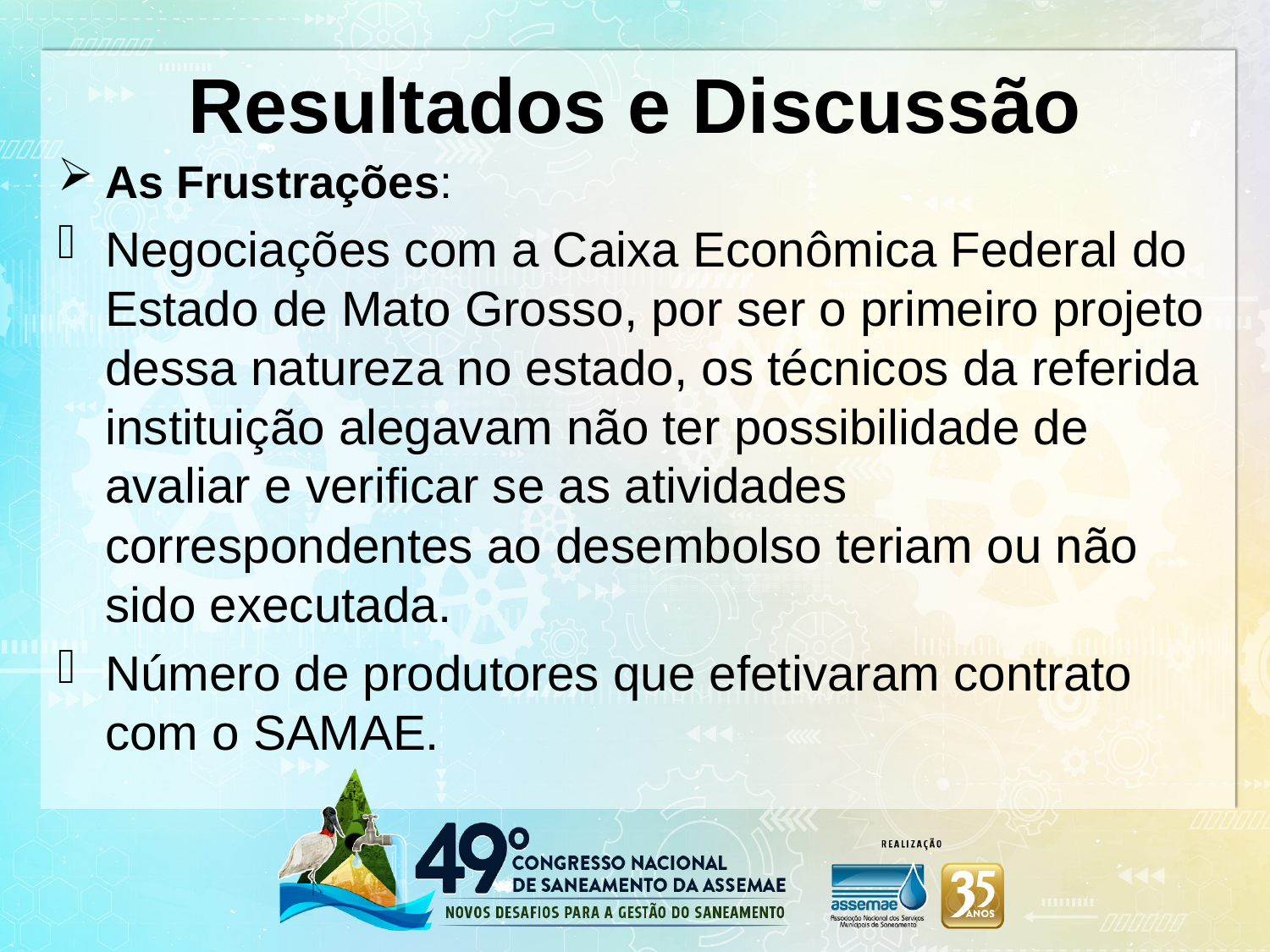

# Resultados e Discussão
As Frustrações:
Negociações com a Caixa Econômica Federal do Estado de Mato Grosso, por ser o primeiro projeto dessa natureza no estado, os técnicos da referida instituição alegavam não ter possibilidade de avaliar e verificar se as atividades correspondentes ao desembolso teriam ou não sido executada.
Número de produtores que efetivaram contrato com o SAMAE.